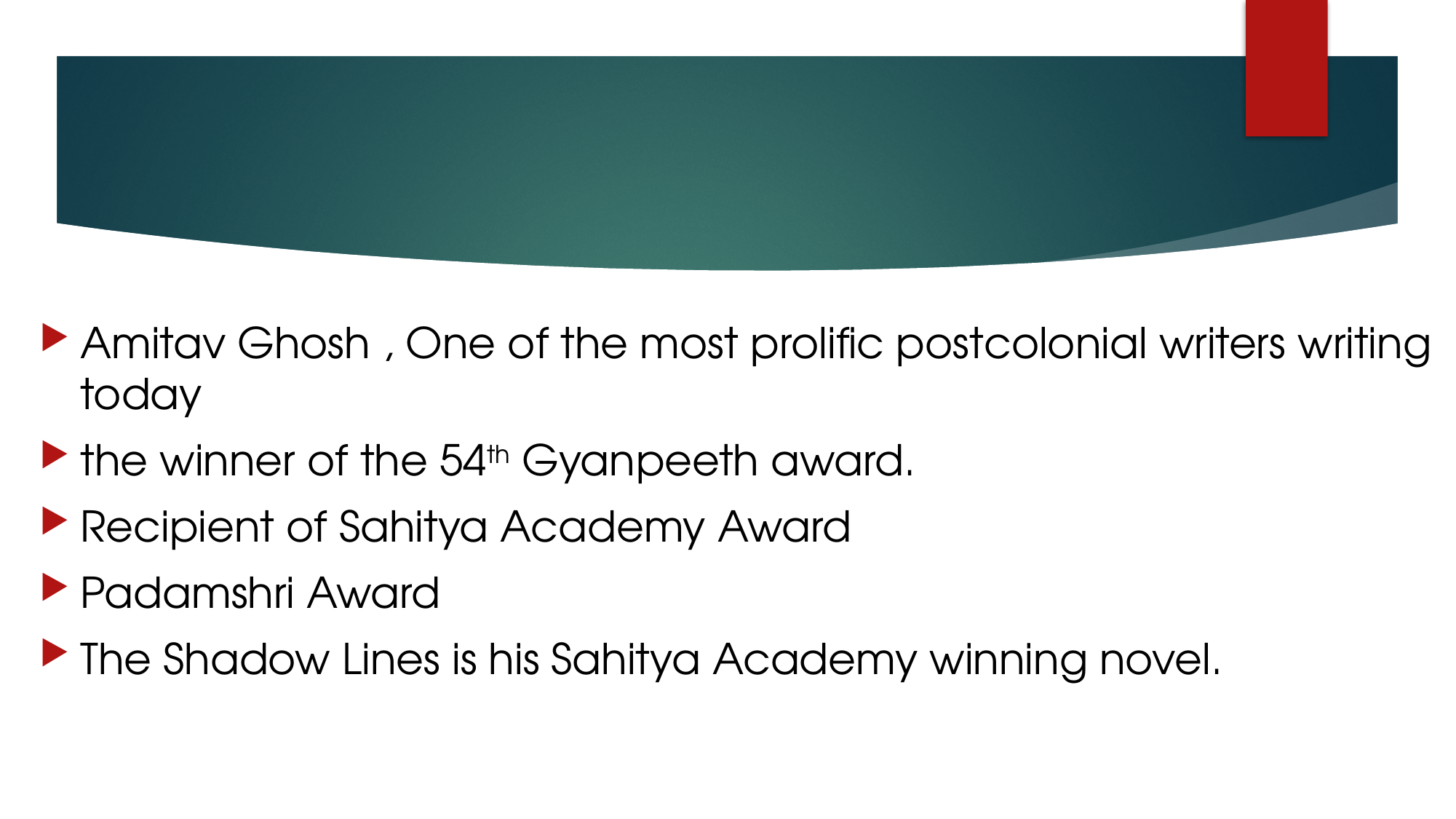

Amitav Ghosh , One of the most prolific postcolonial writers writing today
the winner of the 54th Gyanpeeth award.
Recipient of Sahitya Academy Award
Padamshri Award
The Shadow Lines is his Sahitya Academy winning novel.